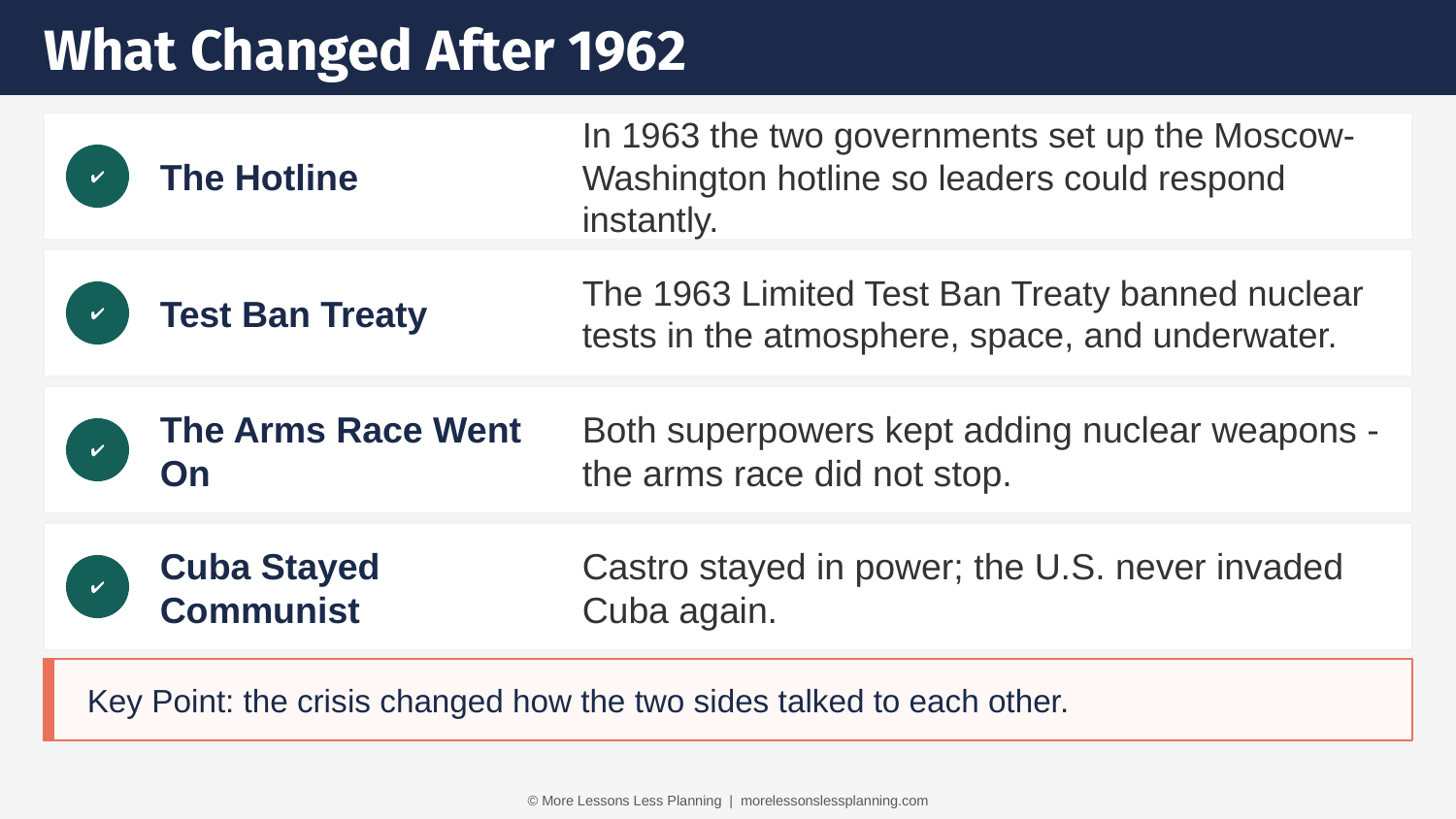

What Changed After 1962

The Hotline
In 1963 the two governments set up the Moscow-Washington hotline so leaders could respond instantly.

✔

Test Ban Treaty
The 1963 Limited Test Ban Treaty banned nuclear tests in the atmosphere, space, and underwater.

✔

The Arms Race Went On
Both superpowers kept adding nuclear weapons - the arms race did not stop.

✔

Cuba Stayed Communist
Castro stayed in power; the U.S. never invaded Cuba again.

✔

Key Point: the crisis changed how the two sides talked to each other.
© More Lessons Less Planning  |  morelessonslessplanning.com